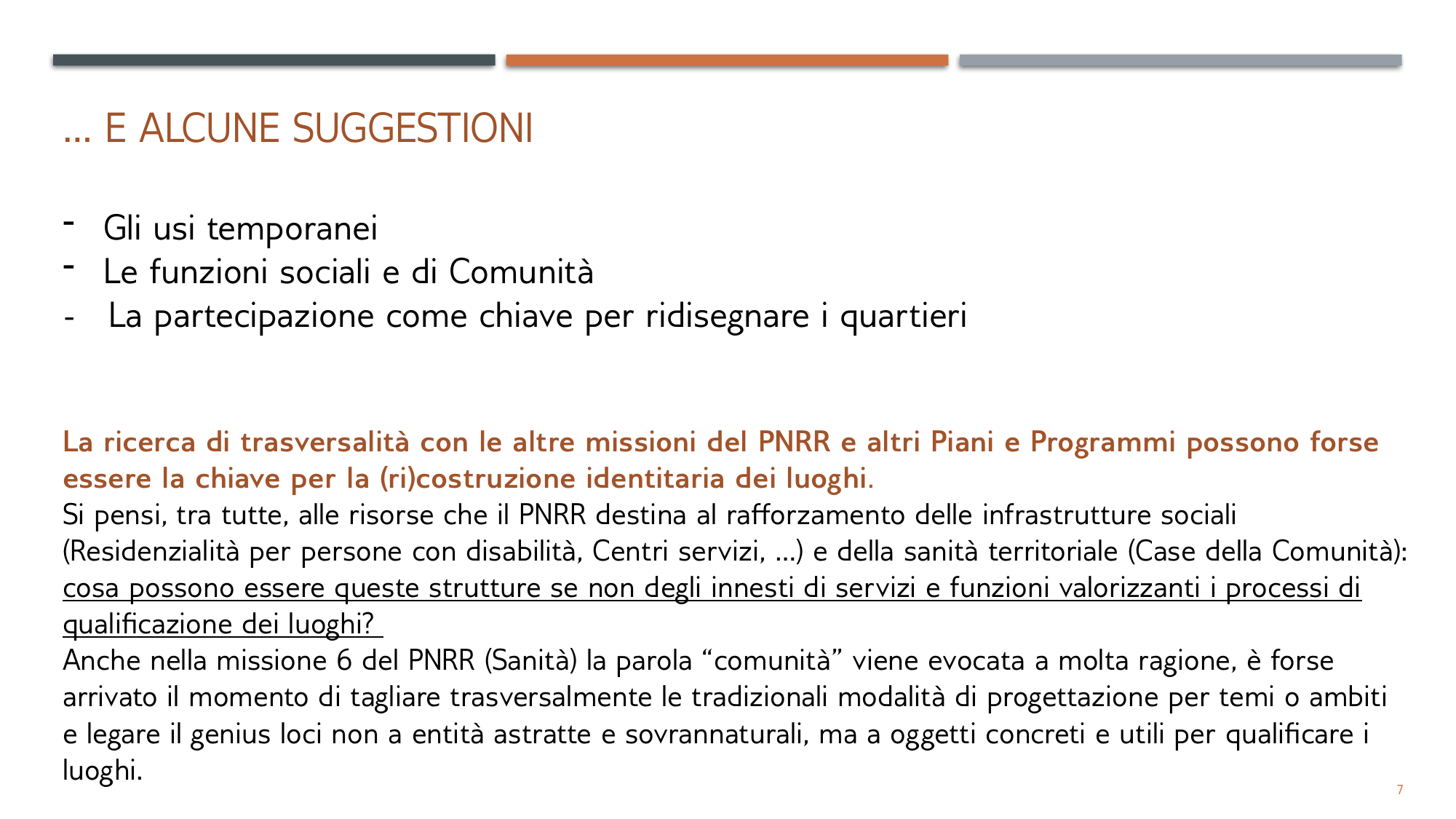

# … E ALCUNE SUGGESTIONI

Gli usi temporanei
Le funzioni sociali e di Comunità
-   La partecipazione come chiave per ridisegnare i quartieri

La ricerca di trasversalità con le altre missioni del PNRR e altri Piani e Programmi possono forse essere la chiave per la (ri)costruzione identitaria dei luoghi.
Si pensi, tra tutte, alle risorse che il PNRR destina al rafforzamento delle infrastrutture sociali (Residenzialità per persone con disabilità, Centri servizi, …) e della sanità territoriale (Case della Comunità): cosa possono essere queste strutture se non degli innesti di servizi e funzioni valorizzanti i processi di qualificazione dei luoghi?
Anche nella missione 6 del PNRR (Sanità) la parola “comunità” viene evocata a molta ragione, è forse arrivato il momento di tagliare trasversalmente le tradizionali modalità di progettazione per temi o ambiti e legare il genius loci non a entità astratte e sovrannaturali, ma a oggetti concreti e utili per qualificare i luoghi.
7